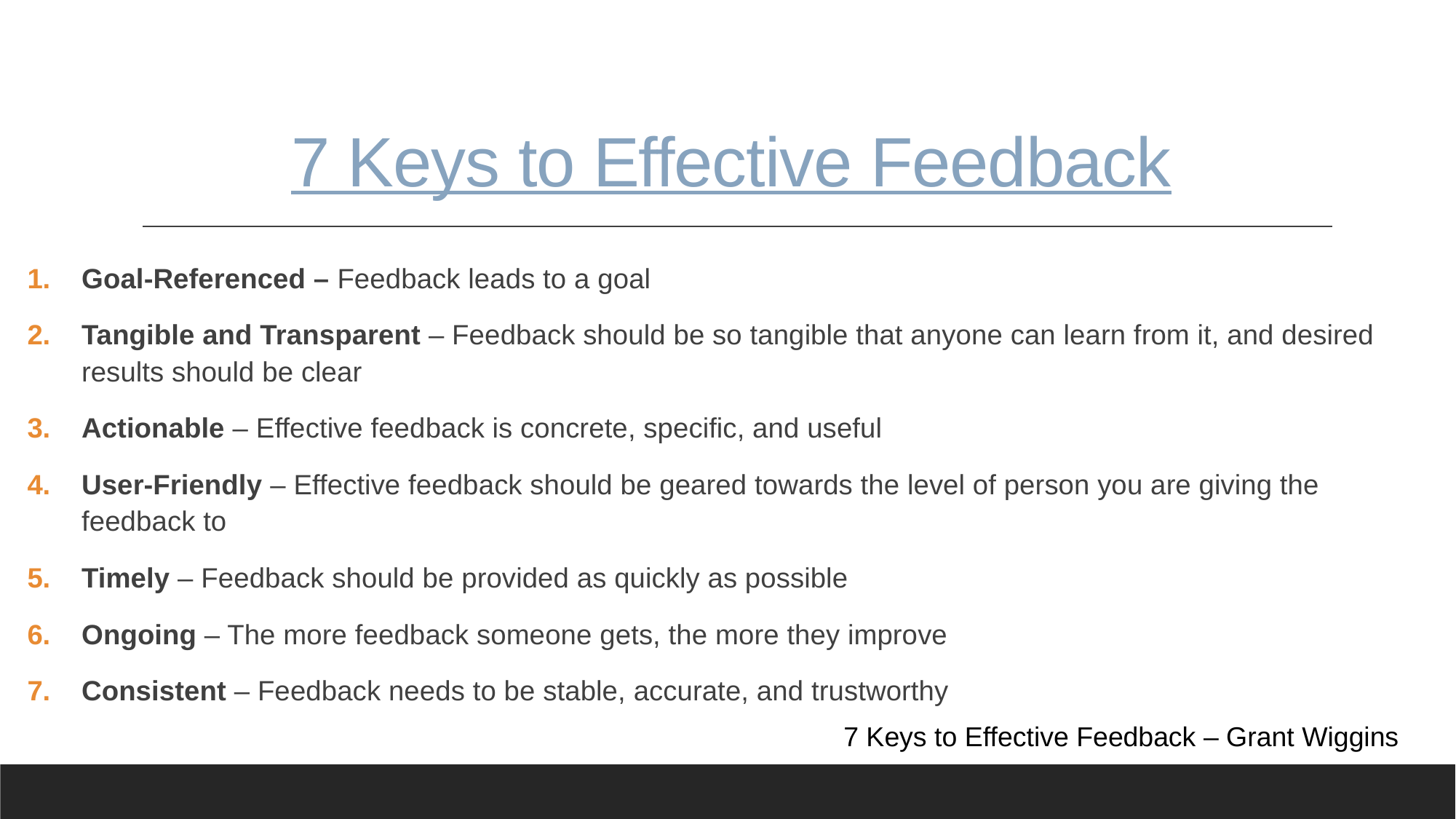

# 7 Keys to Effective Feedback
Goal-Referenced – Feedback leads to a goal
Tangible and Transparent – Feedback should be so tangible that anyone can learn from it, and desired results should be clear
Actionable – Effective feedback is concrete, specific, and useful
User-Friendly – Effective feedback should be geared towards the level of person you are giving the feedback to
Timely – Feedback should be provided as quickly as possible
Ongoing – The more feedback someone gets, the more they improve
Consistent – Feedback needs to be stable, accurate, and trustworthy

7 Keys to Effective Feedback – Grant Wiggins